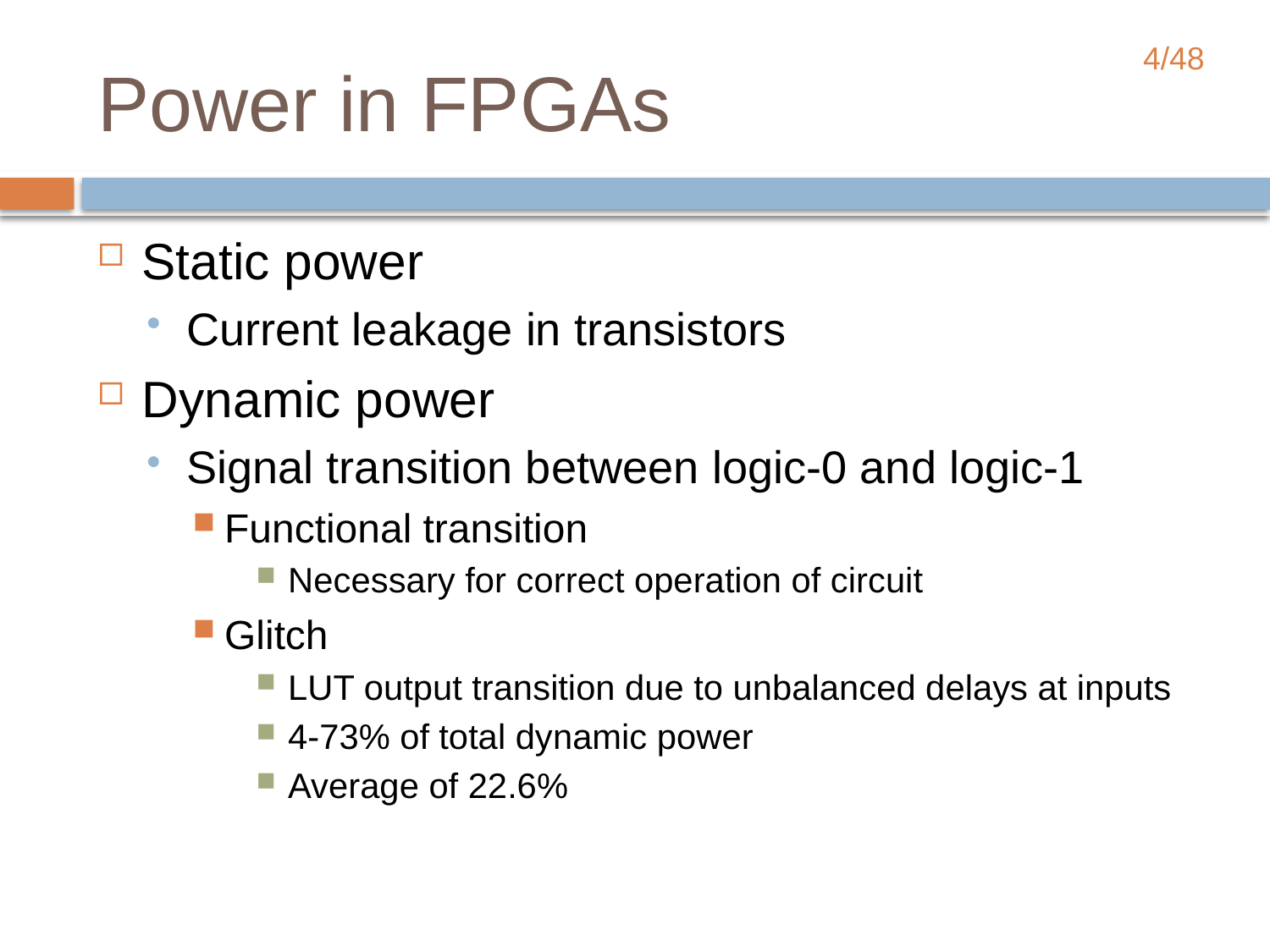

# Power in FPGAs
Static power
Current leakage in transistors
Dynamic power
Signal transition between logic-0 and logic-1
Functional transition
Necessary for correct operation of circuit
Glitch
LUT output transition due to unbalanced delays at inputs
4-73% of total dynamic power
Average of 22.6%